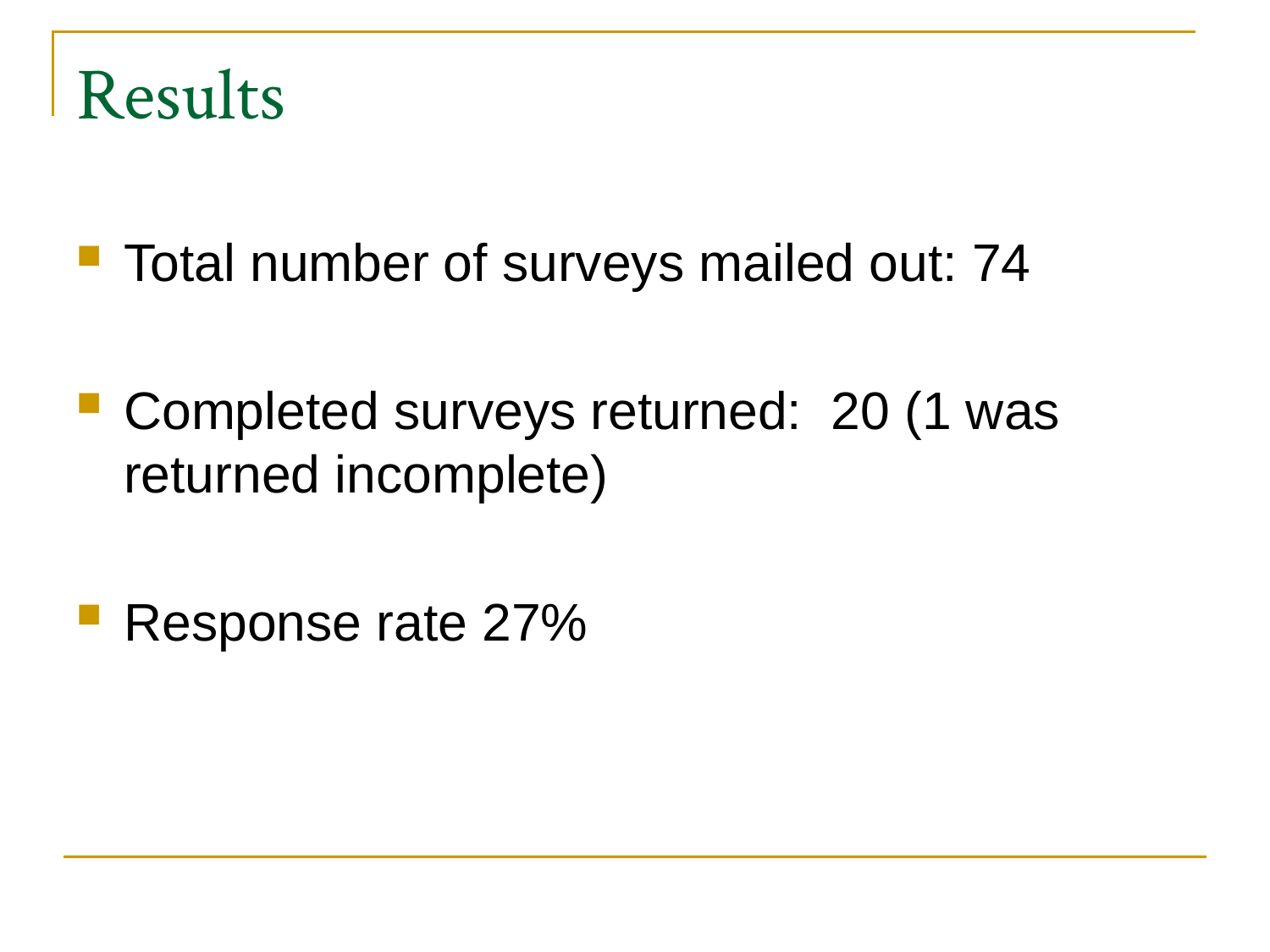

# Results
Total number of surveys mailed out: 74

Completed surveys returned:  20 (1 was returned incomplete)

Response rate 27%